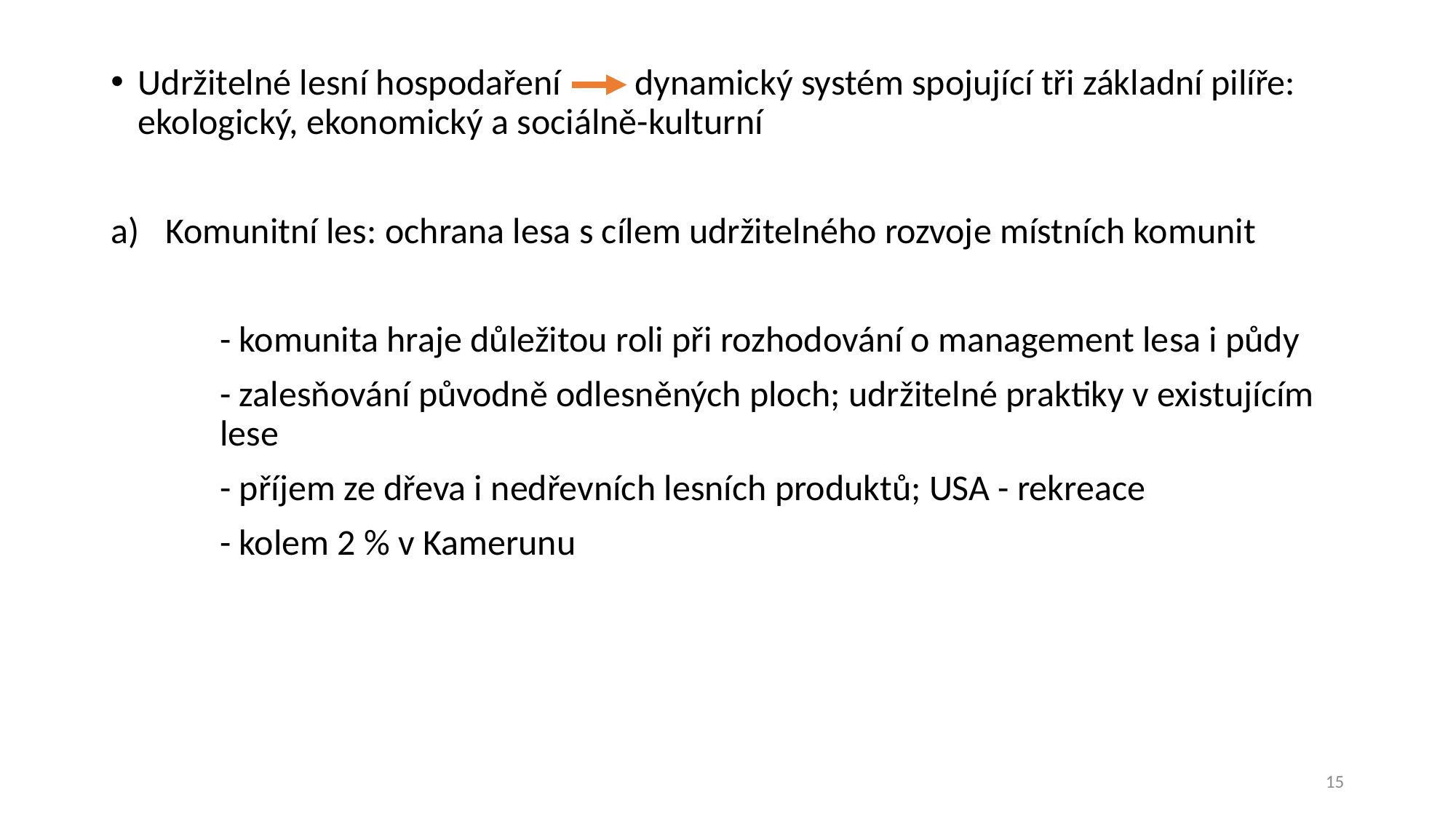

Udržitelné lesní hospodaření         dynamický systém spojující tři základní pilíře: ekologický, ekonomický a sociálně-kulturní

Komunitní les: ochrana lesa s cílem udržitelného rozvoje místních komunit

	- komunita hraje důležitou roli při rozhodování o management lesa i půdy
	- zalesňování původně odlesněných ploch; udržitelné praktiky v existujícím 	lese
	- příjem ze dřeva i nedřevních lesních produktů; USA - rekreace
	- kolem 2 % v Kamerunu
15